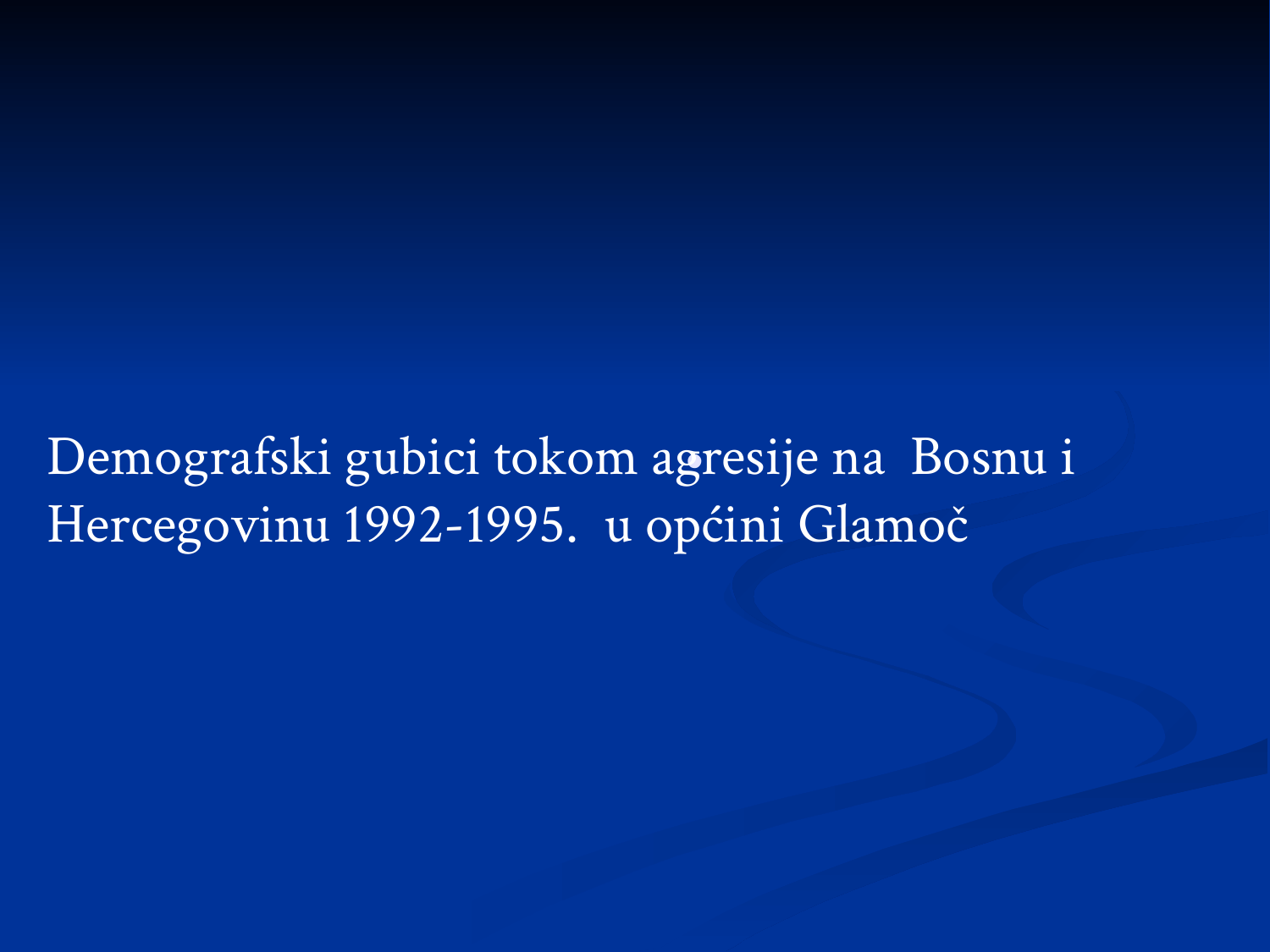

# .
Demografski gubici tokom agresije na  Bosnu i Hercegovinu 1992-1995.  u općini Glamoč